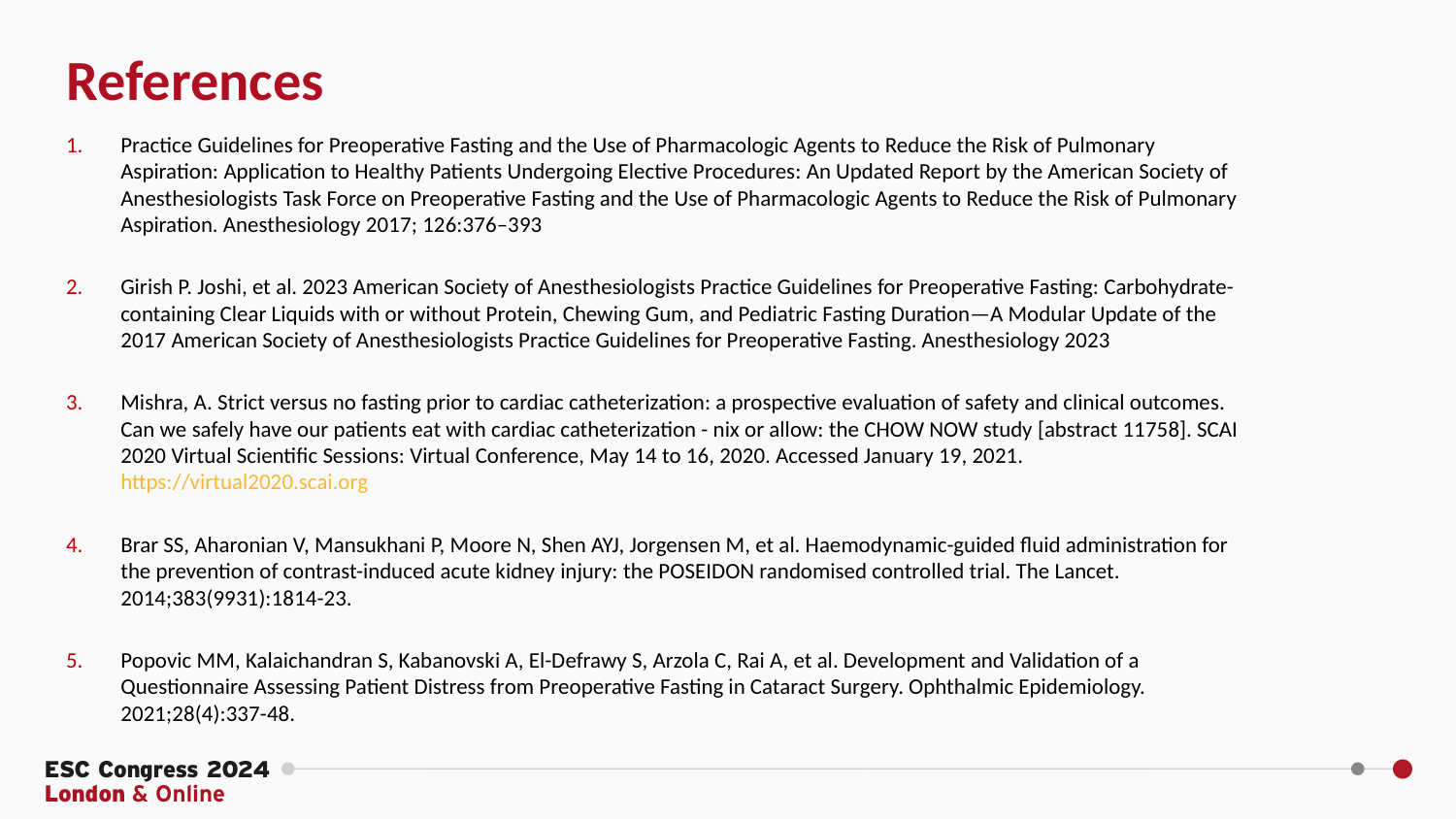

References
Practice Guidelines for Preoperative Fasting and the Use of Pharmacologic Agents to Reduce the Risk of Pulmonary Aspiration: Application to Healthy Patients Undergoing Elective Procedures: An Updated Report by the American Society of Anesthesiologists Task Force on Preoperative Fasting and the Use of Pharmacologic Agents to Reduce the Risk of Pulmonary Aspiration. Anesthesiology 2017; 126:376–393

Girish P. Joshi, et al. 2023 American Society of Anesthesiologists Practice Guidelines for Preoperative Fasting: Carbohydrate-containing Clear Liquids with or without Protein, Chewing Gum, and Pediatric Fasting Duration—A Modular Update of the 2017 American Society of Anesthesiologists Practice Guidelines for Preoperative Fasting. Anesthesiology 2023

Mishra, A. Strict versus no fasting prior to cardiac catheterization: a prospective evaluation of safety and clinical outcomes. Can we safely have our patients eat with cardiac catheterization - nix or allow: the CHOW NOW study [abstract 11758]. SCAI 2020 Virtual Scientific Sessions: Virtual Conference, May 14 to 16, 2020. Accessed January 19, 2021. https://virtual2020.scai.org

Brar SS, Aharonian V, Mansukhani P, Moore N, Shen AYJ, Jorgensen M, et al. Haemodynamic-guided fluid administration for the prevention of contrast-induced acute kidney injury: the POSEIDON randomised controlled trial. The Lancet. 2014;383(9931):1814-23.

Popovic MM, Kalaichandran S, Kabanovski A, El-Defrawy S, Arzola C, Rai A, et al. Development and Validation of a Questionnaire Assessing Patient Distress from Preoperative Fasting in Cataract Surgery. Ophthalmic Epidemiology. 2021;28(4):337-48.